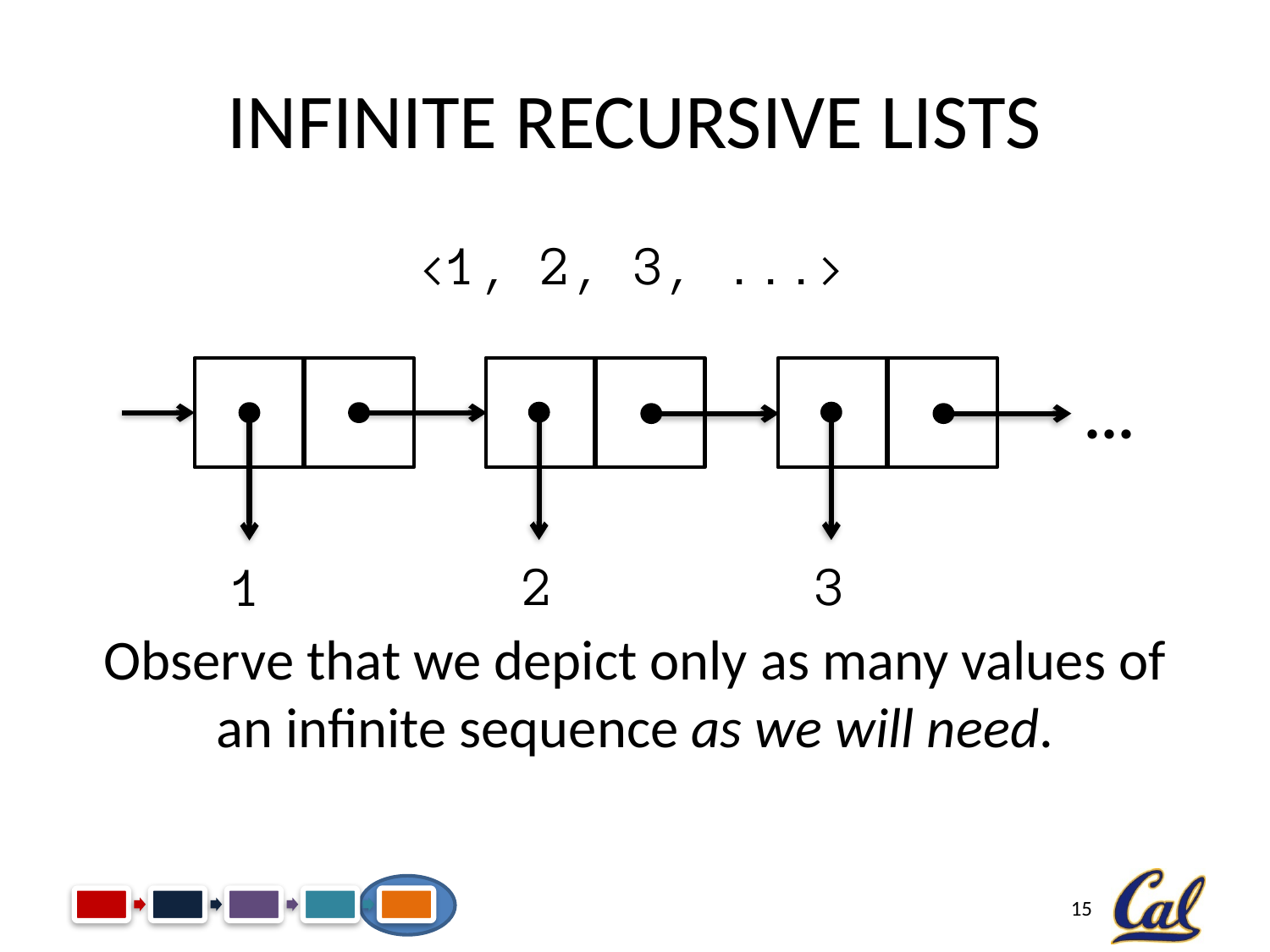

# Infinite Recursive Lists
<1, 2, 3, ...>

Observe that we depict only as many values of an infinite sequence as we will need.

1

2
3
...